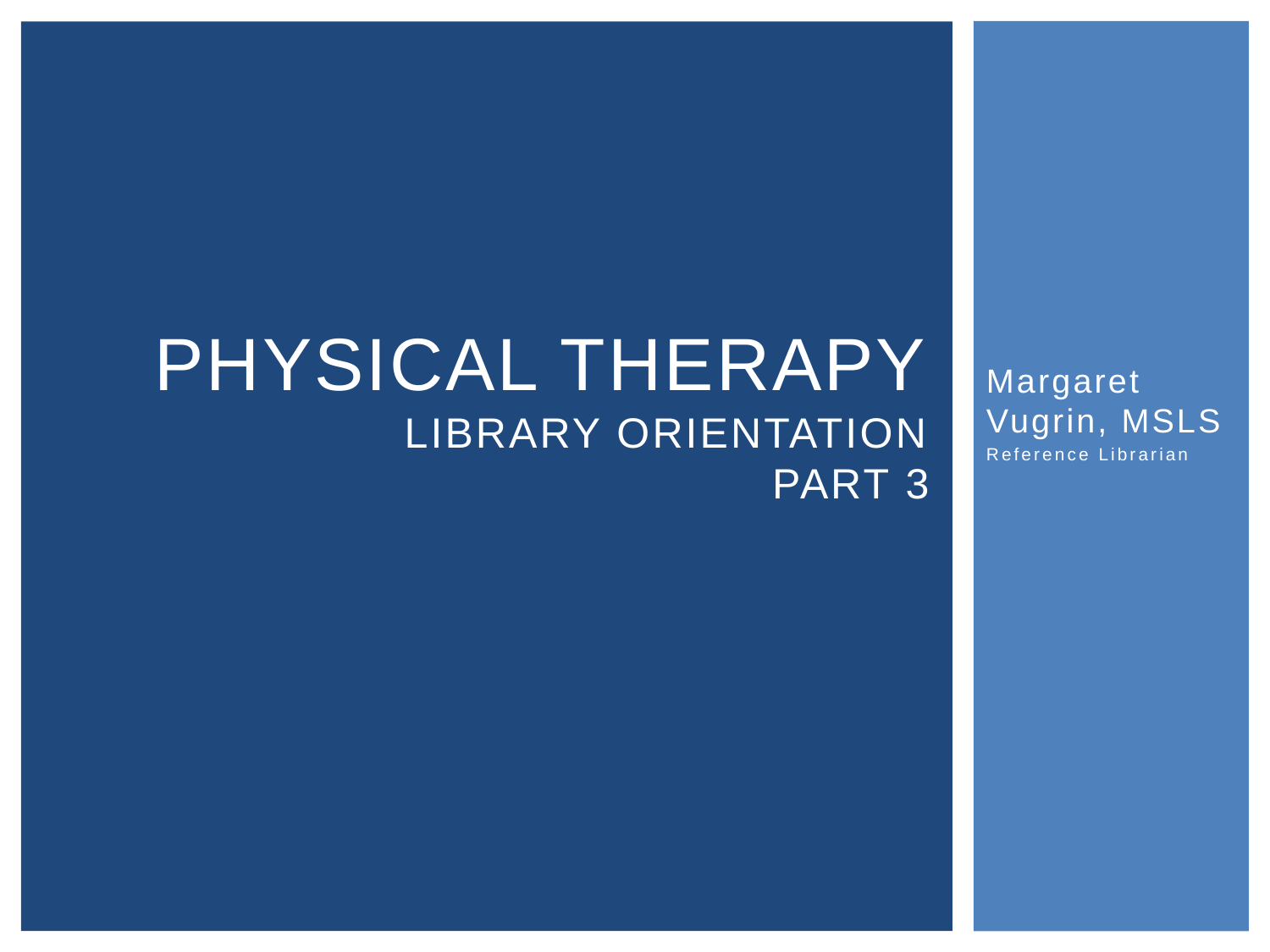

# Physical Therapy library orientation part 3
Margaret Vugrin, MSLS
Reference Librarian